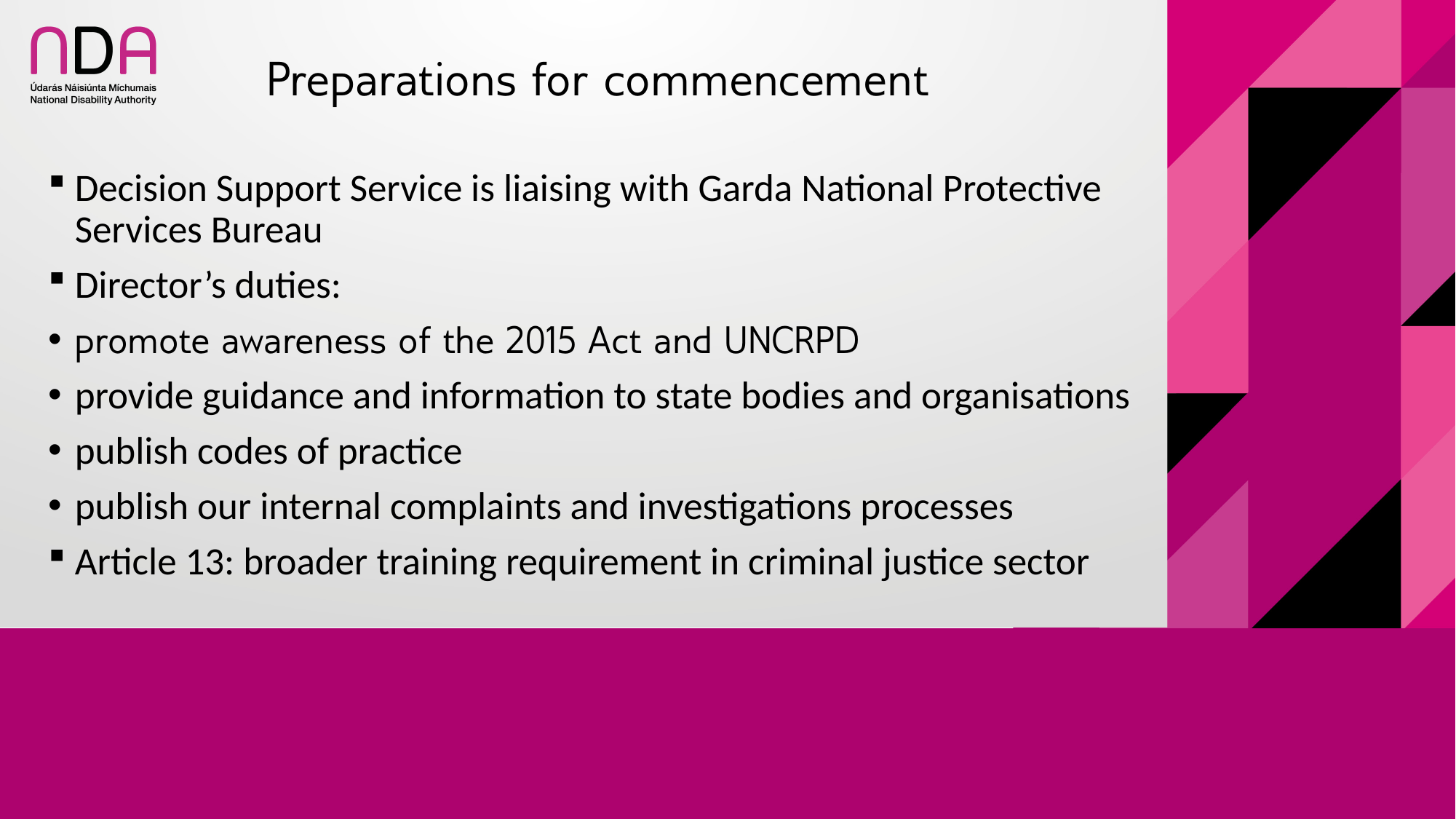

# Preparations for commencement
Decision Support Service is liaising with Garda National Protective Services Bureau
Director’s duties:
promote awareness of the 2015 Act and UNCRPD
provide guidance and information to state bodies and organisations
publish codes of practice
publish our internal complaints and investigations processes
Article 13: broader training requirement in criminal justice sector